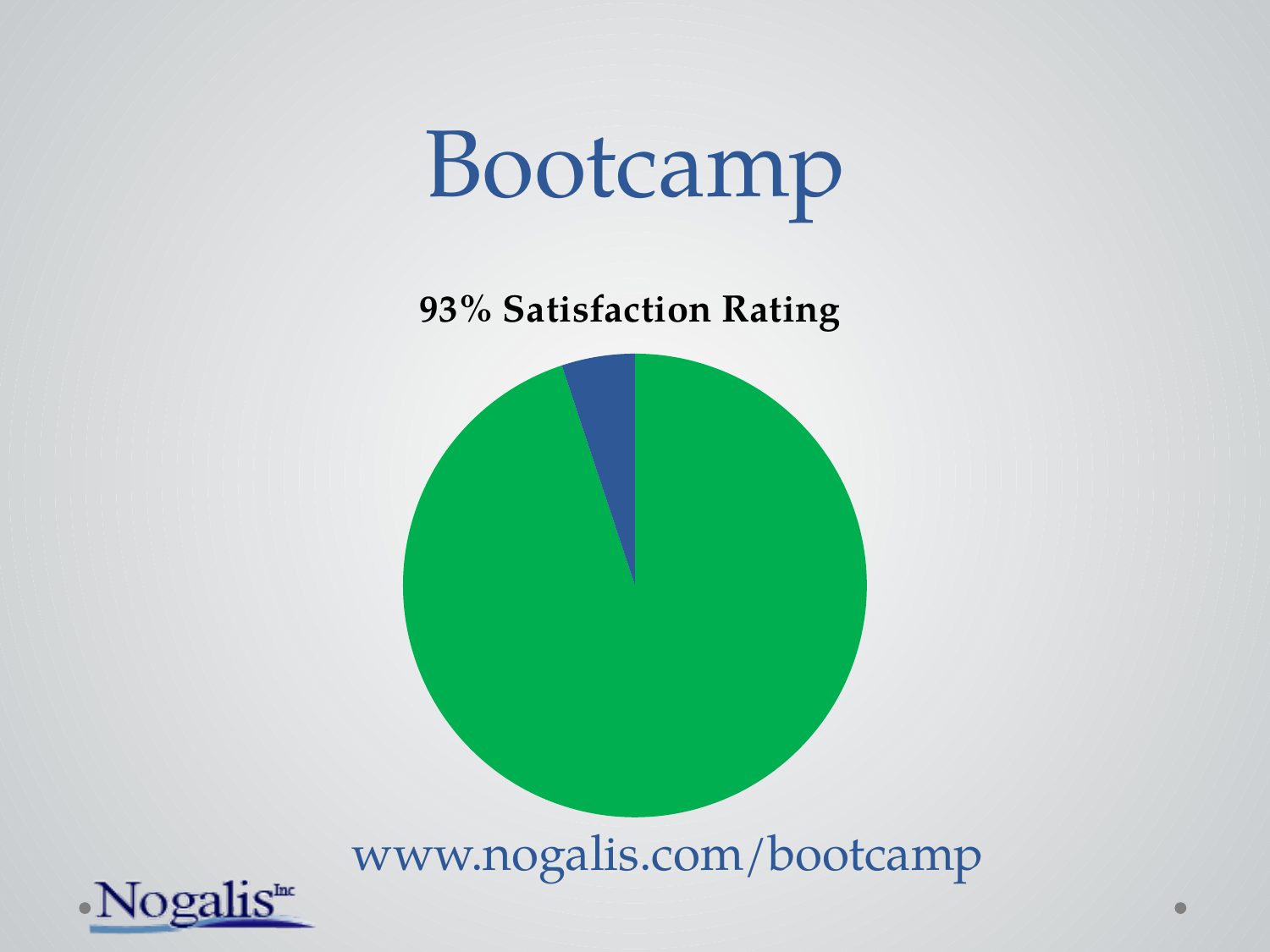

# Bootcamp

### Chart: 93% Satisfaction Rating

| Category | Sales |
|---|---|
| Sat | 93.0 |
| Refund | 5.0 |
www.nogalis.com/bootcamp